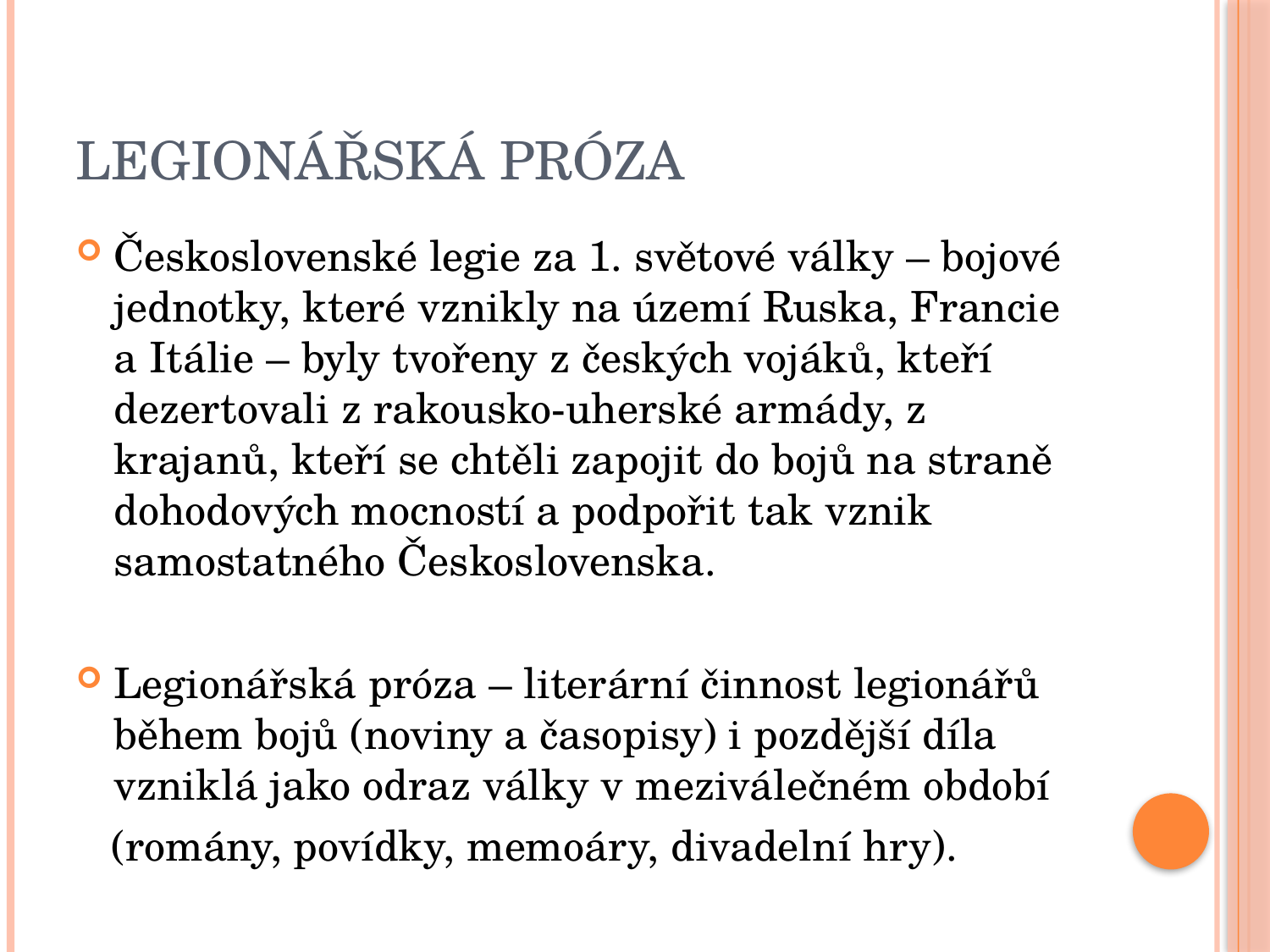

# Legionářská próza
Československé legie za 1. světové války – bojové jednotky, které vznikly na území Ruska, Francie a Itálie – byly tvořeny z českých vojáků, kteří dezertovali z rakousko-uherské armády, z krajanů, kteří se chtěli zapojit do bojů na straně dohodových mocností a podpořit tak vznik samostatného Československa.

Legionářská próza – literární činnost legionářů během bojů (noviny a časopisy) i pozdější díla vzniklá jako odraz války v meziválečném období
   (romány, povídky, memoáry, divadelní hry).